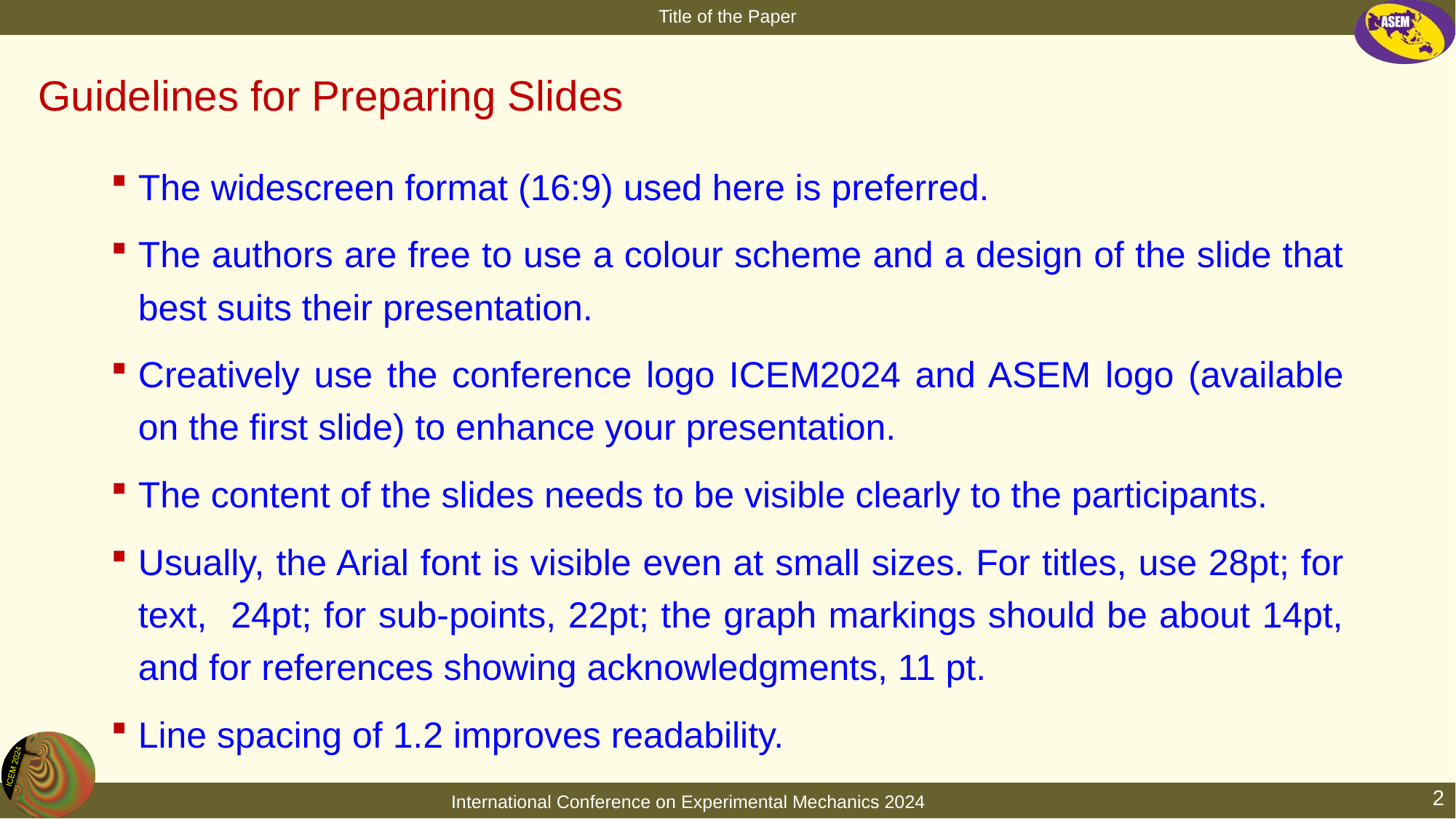

# Guidelines for Preparing Slides
The widescreen format (16:9) used here is preferred.
The authors are free to use a colour scheme and a design of the slide that best suits their presentation.
Creatively use the conference logo ICEM2024 and ASEM logo (available on the first slide) to enhance your presentation.
The content of the slides needs to be visible clearly to the participants.
Usually, the Arial font is visible even at small sizes. For titles, use 28pt; for text,  24pt; for sub-points, 22pt; the graph markings should be about 14pt, and for references showing acknowledgments, 11 pt.
Line spacing of 1.2 improves readability.

2